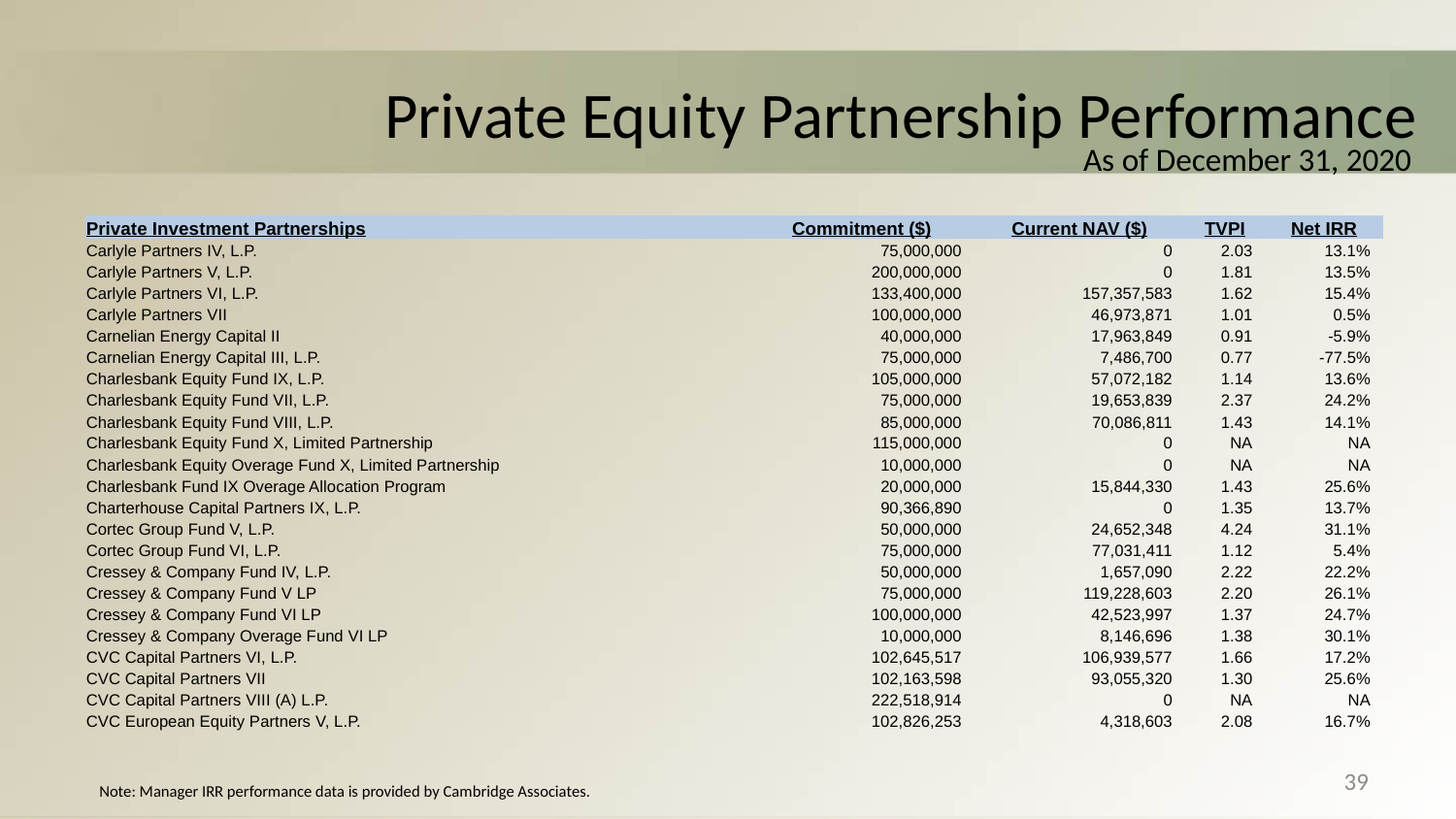

# Private Equity Partnership Performance
As of December 31, 2020
| Private Investment Partnerships | Commitment ($) | Current NAV ($) | TVPI | Net IRR |
| --- | --- | --- | --- | --- |
| Carlyle Partners IV, L.P. | 75,000,000 | 0 | 2.03 | 13.1% |
| Carlyle Partners V, L.P. | 200,000,000 | 0 | 1.81 | 13.5% |
| Carlyle Partners VI, L.P. | 133,400,000 | 157,357,583 | 1.62 | 15.4% |
| Carlyle Partners VII | 100,000,000 | 46,973,871 | 1.01 | 0.5% |
| Carnelian Energy Capital II | 40,000,000 | 17,963,849 | 0.91 | -5.9% |
| Carnelian Energy Capital III, L.P. | 75,000,000 | 7,486,700 | 0.77 | -77.5% |
| Charlesbank Equity Fund IX, L.P. | 105,000,000 | 57,072,182 | 1.14 | 13.6% |
| Charlesbank Equity Fund VII, L.P. | 75,000,000 | 19,653,839 | 2.37 | 24.2% |
| Charlesbank Equity Fund VIII, L.P. | 85,000,000 | 70,086,811 | 1.43 | 14.1% |
| Charlesbank Equity Fund X, Limited Partnership | 115,000,000 | 0 | NA | NA |
| Charlesbank Equity Overage Fund X, Limited Partnership | 10,000,000 | 0 | NA | NA |
| Charlesbank Fund IX Overage Allocation Program | 20,000,000 | 15,844,330 | 1.43 | 25.6% |
| Charterhouse Capital Partners IX, L.P. | 90,366,890 | 0 | 1.35 | 13.7% |
| Cortec Group Fund V, L.P. | 50,000,000 | 24,652,348 | 4.24 | 31.1% |
| Cortec Group Fund VI, L.P. | 75,000,000 | 77,031,411 | 1.12 | 5.4% |
| Cressey & Company Fund IV, L.P. | 50,000,000 | 1,657,090 | 2.22 | 22.2% |
| Cressey & Company Fund V LP | 75,000,000 | 119,228,603 | 2.20 | 26.1% |
| Cressey & Company Fund VI LP | 100,000,000 | 42,523,997 | 1.37 | 24.7% |
| Cressey & Company Overage Fund VI LP | 10,000,000 | 8,146,696 | 1.38 | 30.1% |
| CVC Capital Partners VI, L.P. | 102,645,517 | 106,939,577 | 1.66 | 17.2% |
| CVC Capital Partners VII | 102,163,598 | 93,055,320 | 1.30 | 25.6% |
| CVC Capital Partners VIII (A) L.P. | 222,518,914 | 0 | NA | NA |
| CVC European Equity Partners V, L.P. | 102,826,253 | 4,318,603 | 2.08 | 16.7% |
39
Note: Manager IRR performance data is provided by Cambridge Associates.